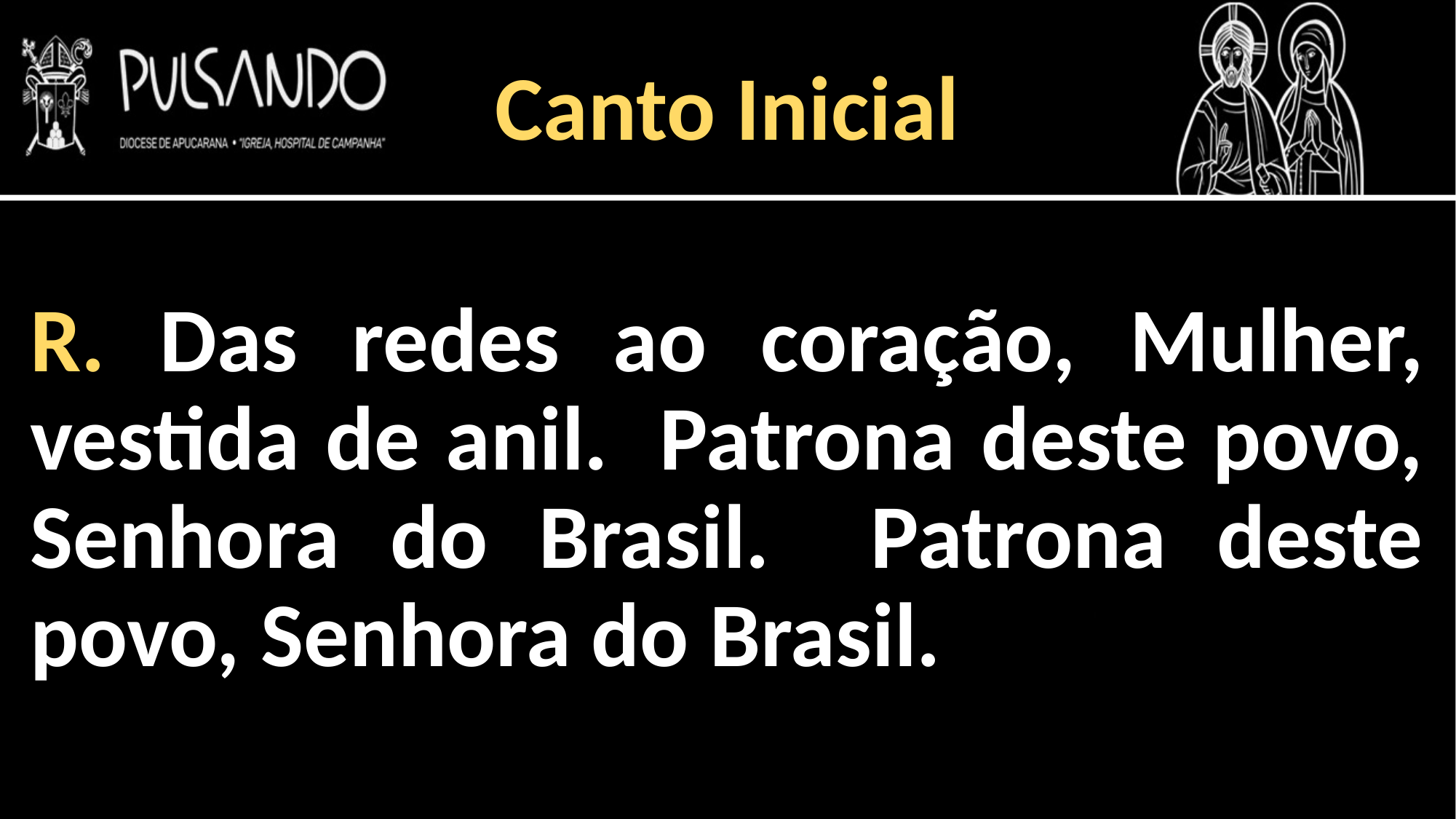

Canto Inicial
R. Das redes ao coração, Mulher, vestida de anil.  Patrona deste povo, Senhora do Brasil.  Patrona deste povo, Senhora do Brasil.